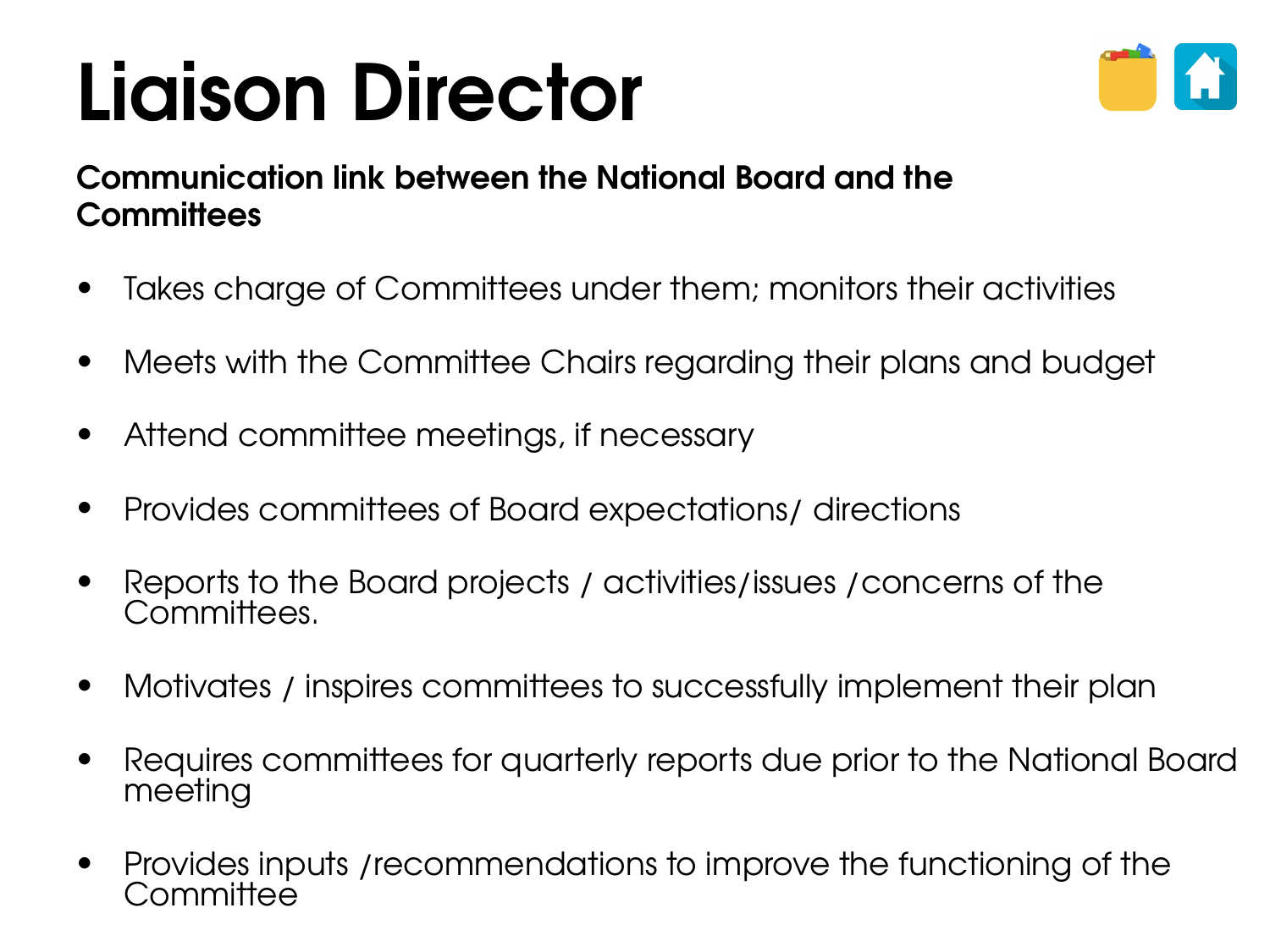

Liaison Director
Communication link between the National Board and the
Committees

Takes charge of Committees under them; monitors their activities

Meets with the Committee Chairs regarding their plans and budget

Attend committee meetings, if necessary

Provides committees of Board expectations/ directions

Reports to the Board projects / activities/issues /concerns of the Committees.

Motivates / inspires committees to successfully implement their plan

Requires committees for quarterly reports due prior to the National Board meeting

Provides inputs /recommendations to improve the functioning of the Committee